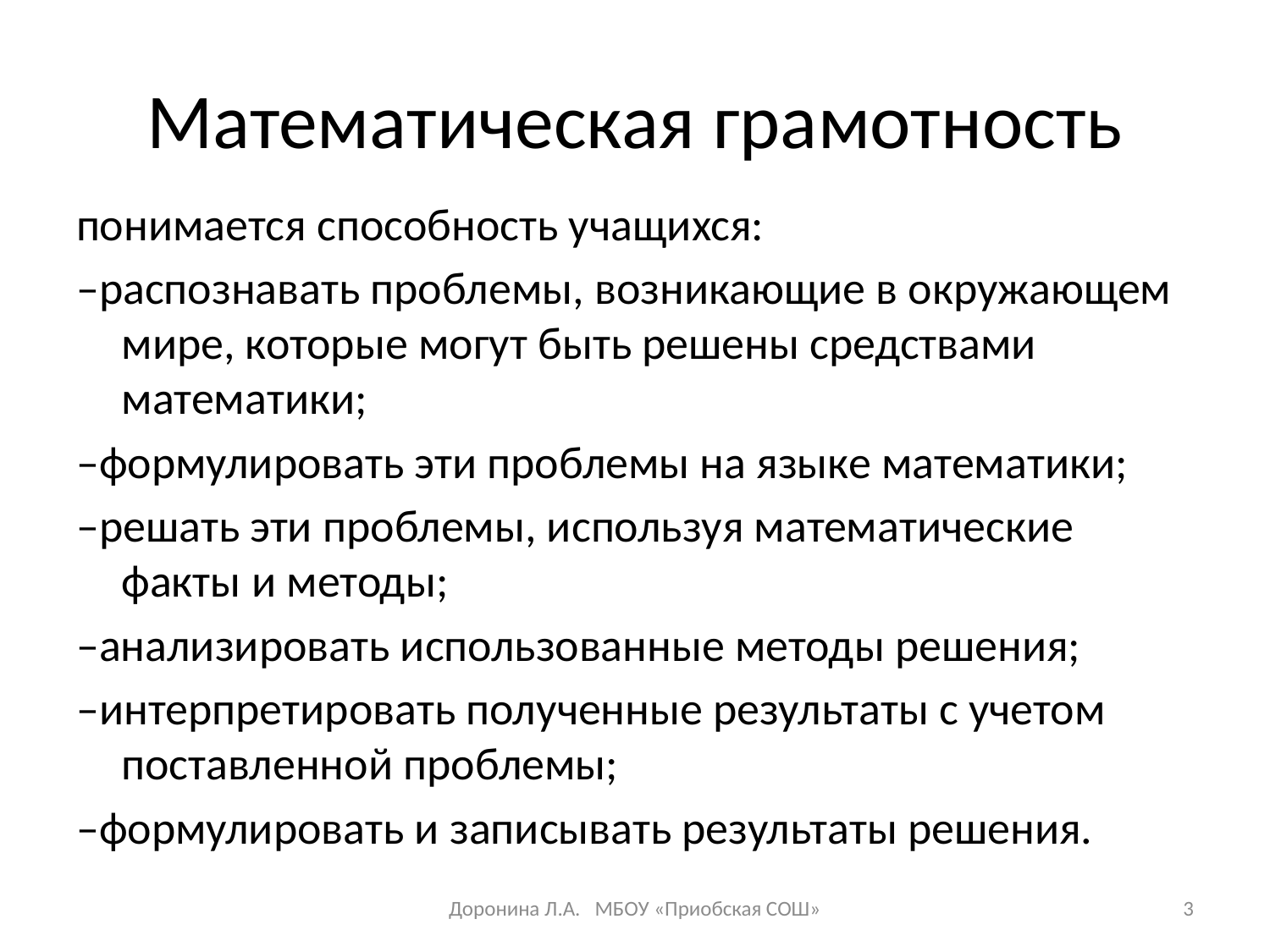

# Математическая грамотность
понимается способность учащихся:
–распознавать проблемы, возникающие в окружающем мире, которые могут быть решены средствами математики;
–формулировать эти проблемы на языке математики;
–решать эти проблемы, используя математические факты и методы;
–анализировать использованные методы решения;
–интерпретировать полученные результаты с учетом поставленной проблемы;
–формулировать и записывать результаты решения.
Доронина Л.А.   МБОУ «Приобская СОШ»
3